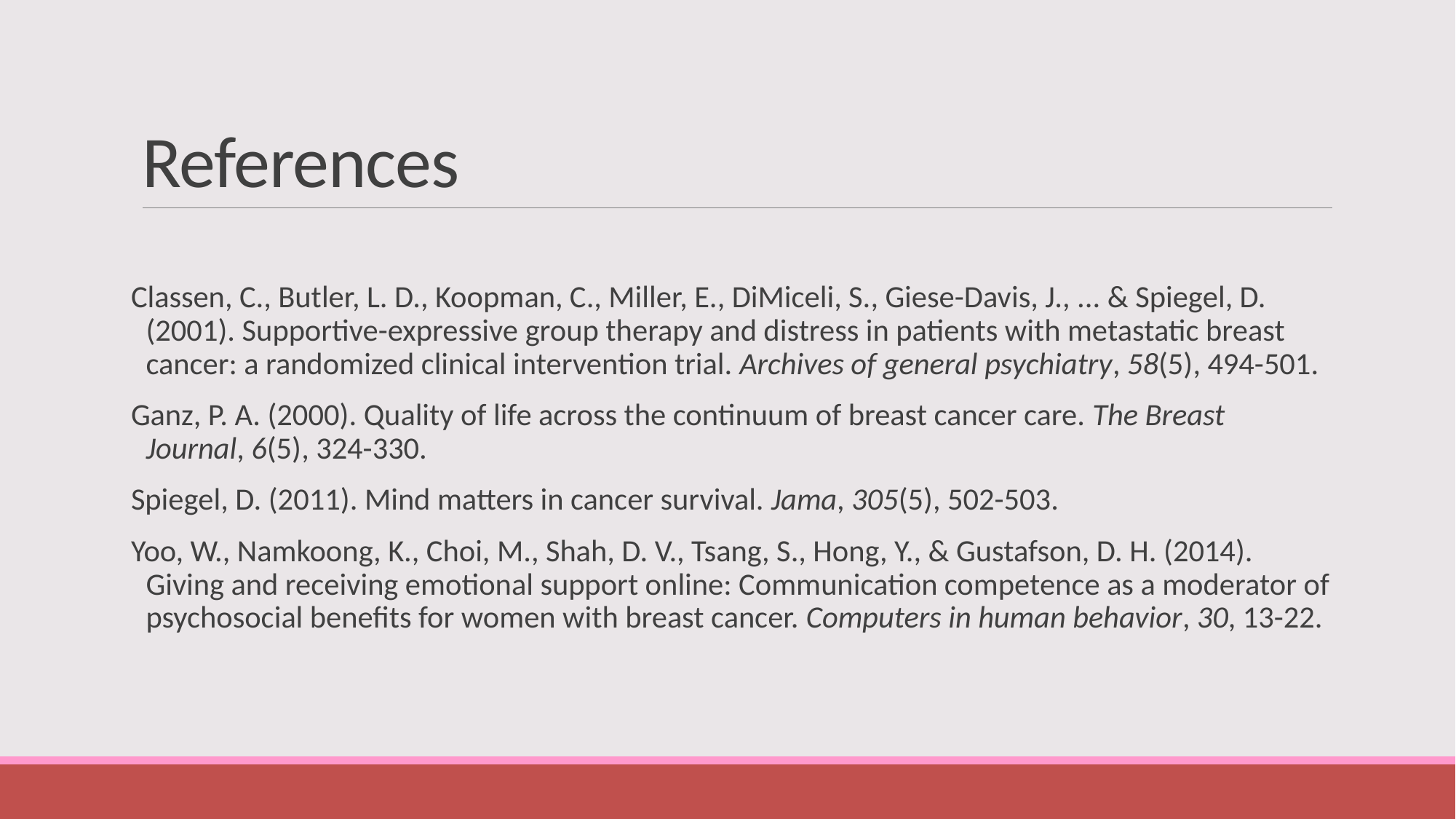

# References

Classen, C., Butler, L. D., Koopman, C., Miller, E., DiMiceli, S., Giese-Davis, J., ... & Spiegel, D. (2001). Supportive-expressive group therapy and distress in patients with metastatic breast cancer: a randomized clinical intervention trial. Archives of general psychiatry, 58(5), 494-501.
Ganz, P. A. (2000). Quality of life across the continuum of breast cancer care. The Breast Journal, 6(5), 324-330.
Spiegel, D. (2011). Mind matters in cancer survival. Jama, 305(5), 502-503.
Yoo, W., Namkoong, K., Choi, M., Shah, D. V., Tsang, S., Hong, Y., & Gustafson, D. H. (2014). Giving and receiving emotional support online: Communication competence as a moderator of psychosocial benefits for women with breast cancer. Computers in human behavior, 30, 13-22.